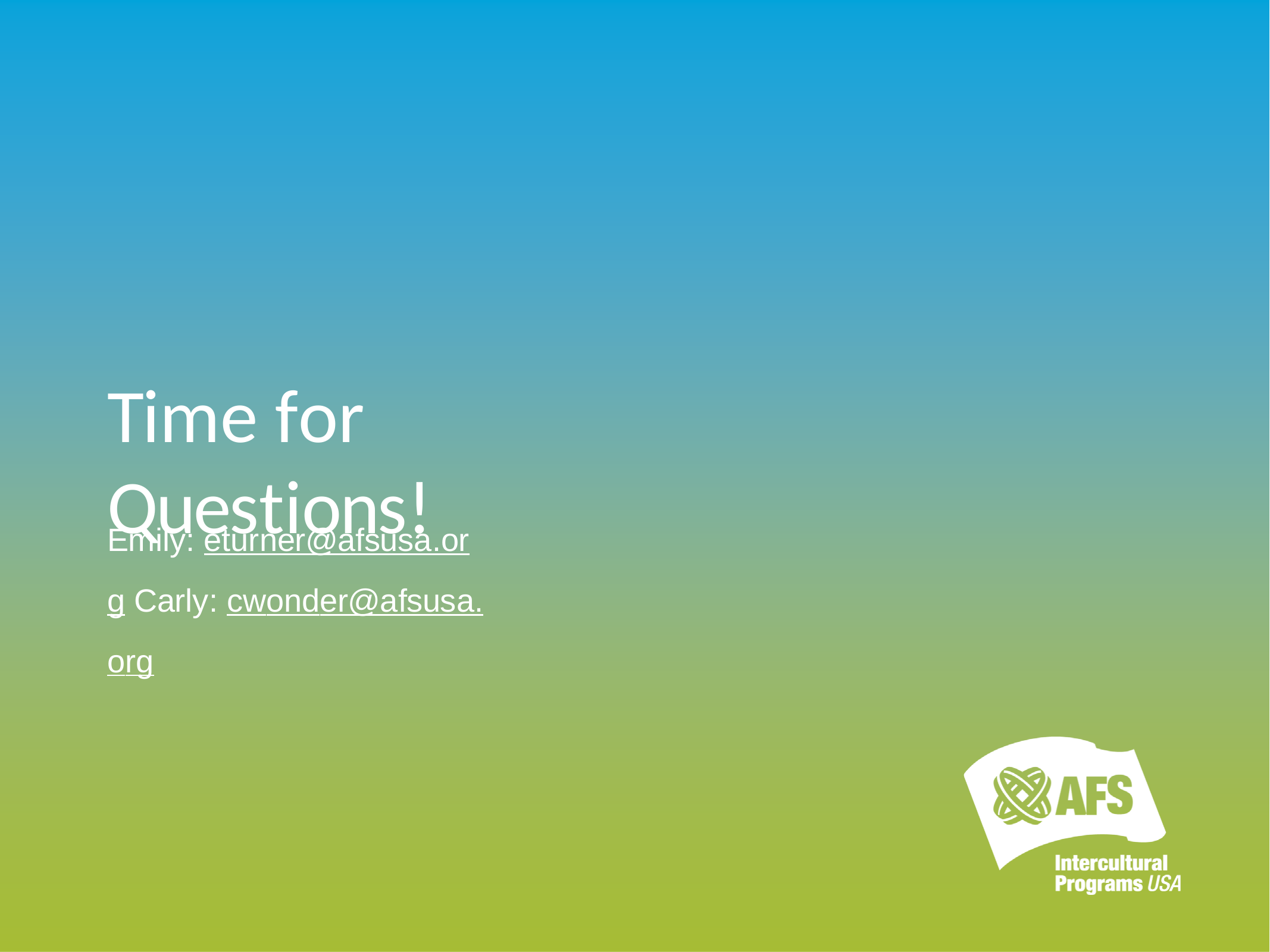

Time for Questions!
Emily: eturner@afsusa.org Carly: cwonder@afsusa.org